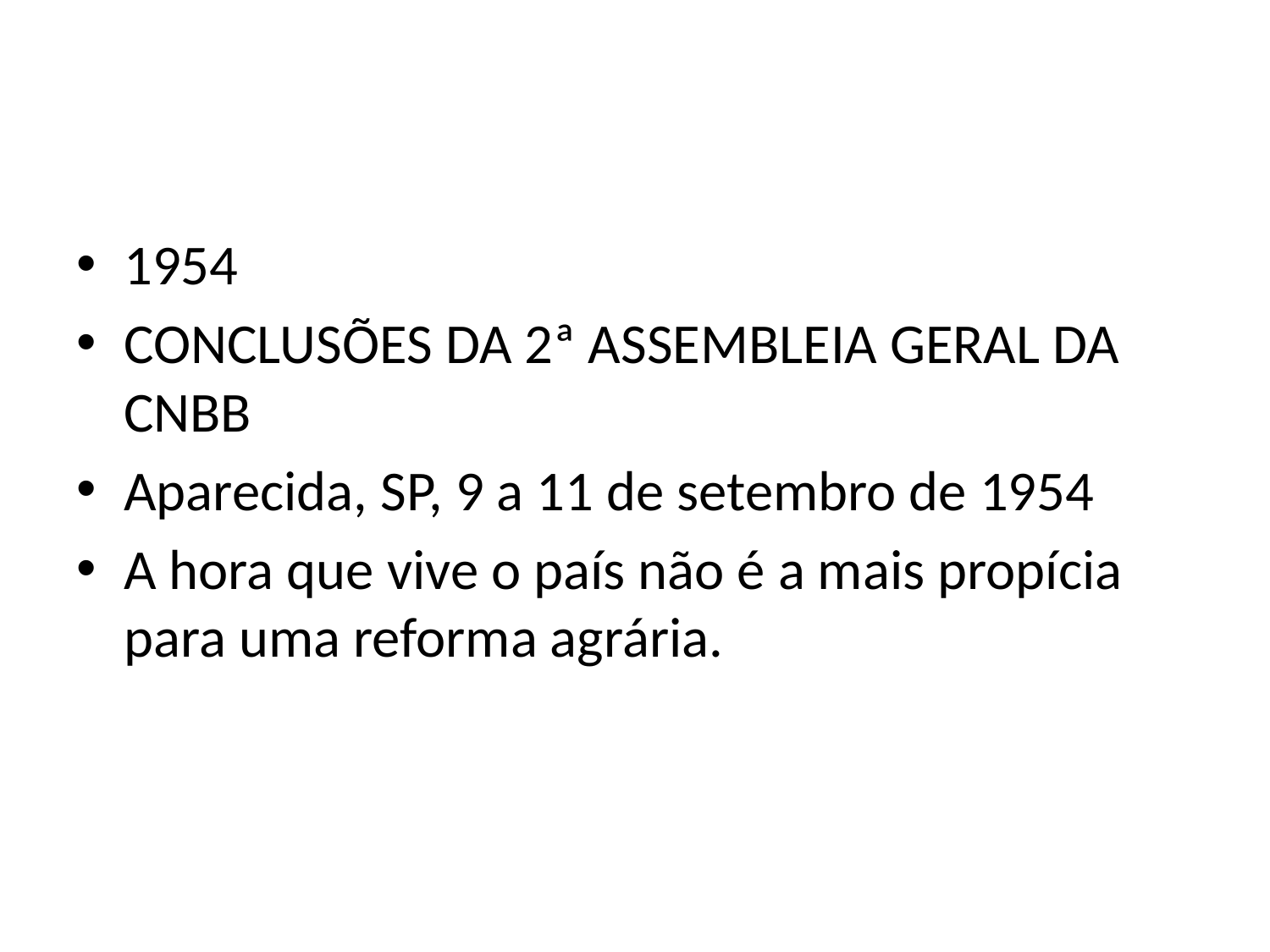

1954
CONCLUSÕES DA 2ª ASSEMBLEIA GERAL DA CNBB
Aparecida, SP, 9 a 11 de setembro de 1954
A hora que vive o país não é a mais propícia para uma reforma agrária.